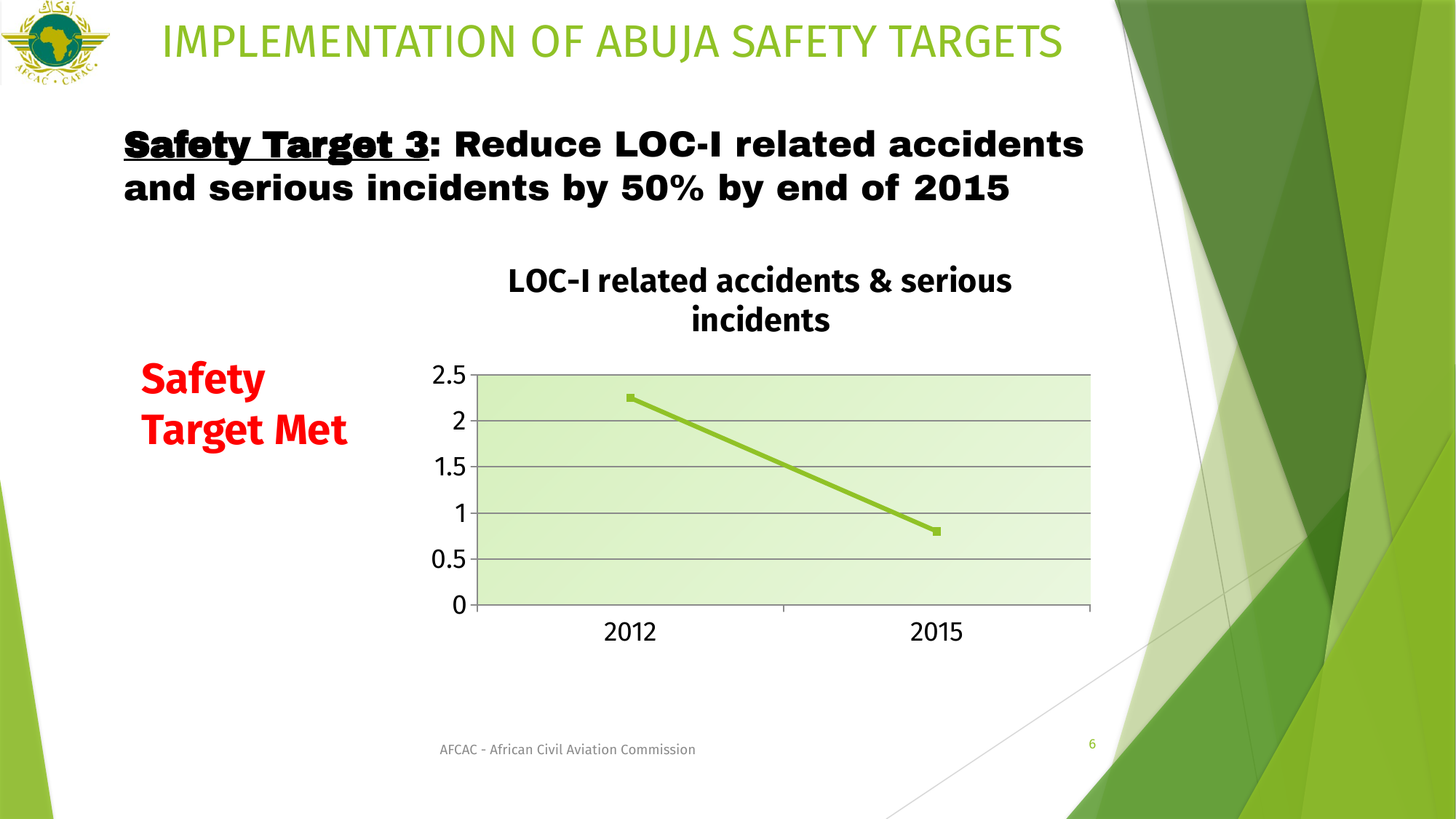

# IMPLEMENTATION OF ABUJA SAFETY TARGETS
Safety Target 3: Reduce LOC-I related accidents and serious incidents by 50% by end of 2015

### Chart: LOC-I related accidents & serious incidents

| Category | Série 1 |
|---|---|
| 2012 | 2.25 |
| 2015 | 0.8 |
Safety Target Met
6
AFCAC - African Civil Aviation Commission